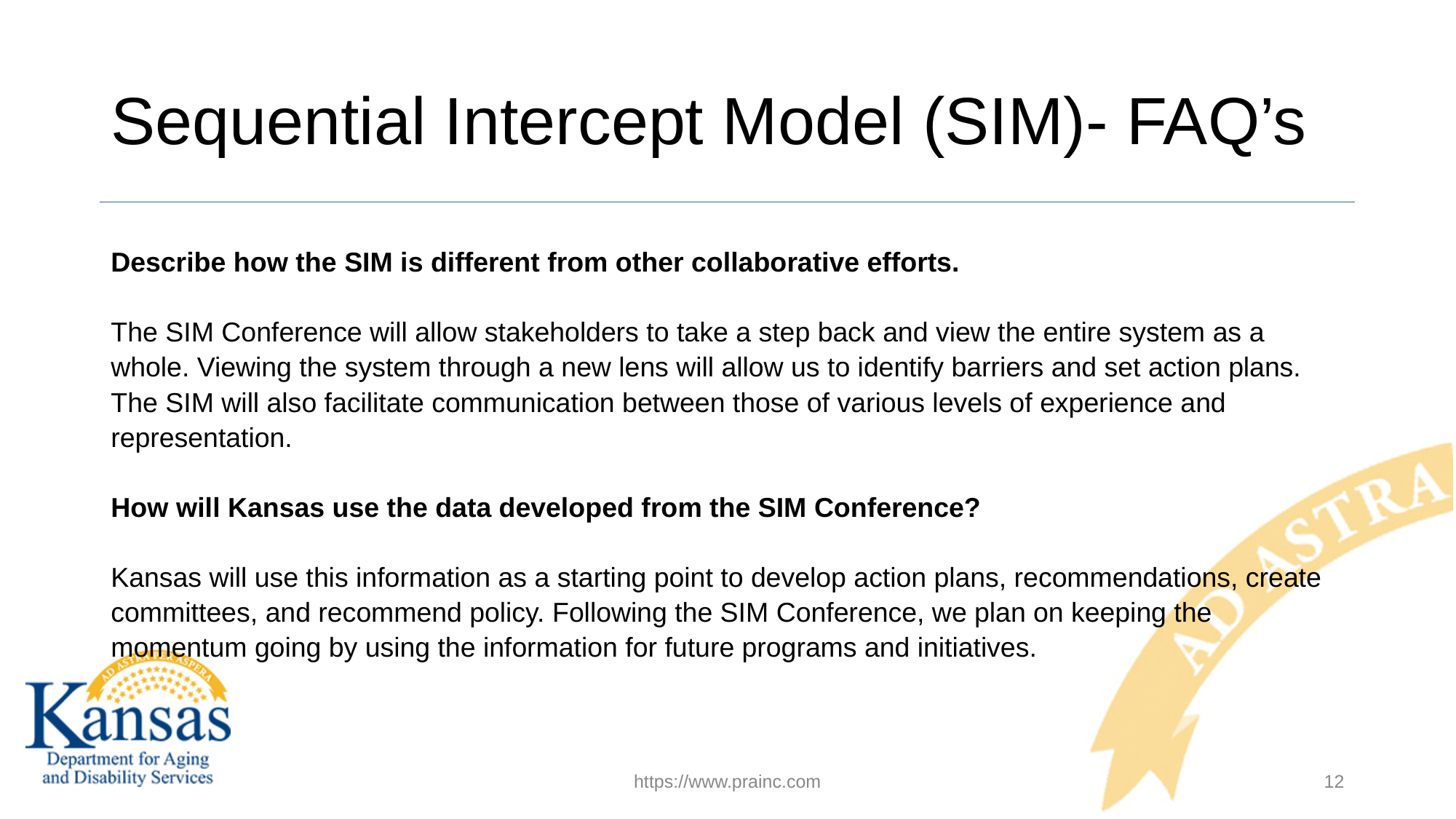

# Sequential Intercept Model (SIM)- FAQ’s

Describe how the SIM is different from other collaborative efforts.

The SIM Conference will allow stakeholders to take a step back and view the entire system as a whole. Viewing the system through a new lens will allow us to identify barriers and set action plans. The SIM will also facilitate communication between those of various levels of experience and representation.

How will Kansas use the data developed from the SIM Conference?

Kansas will use this information as a starting point to develop action plans, recommendations, create committees, and recommend policy. Following the SIM Conference, we plan on keeping the momentum going by using the information for future programs and initiatives.

https://www.prainc.com
12